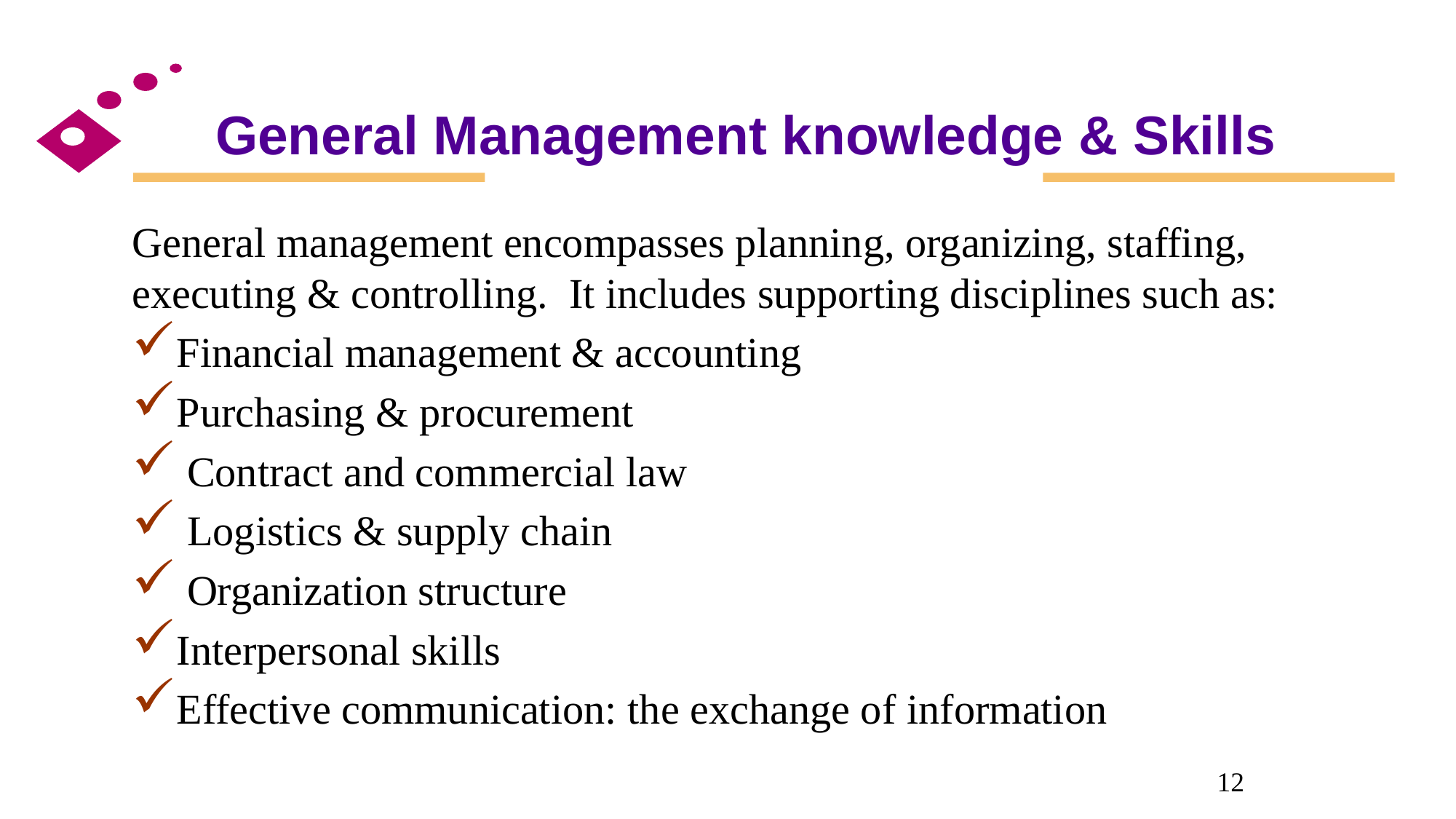

# General Management knowledge & Skills
General management encompasses planning, organizing, staffing, executing & controlling.  It includes supporting disciplines such as:
Financial management & accounting
Purchasing & procurement
 Contract and commercial law
 Logistics & supply chain
 Organization structure
Interpersonal skills
Effective communication: the exchange of information
12